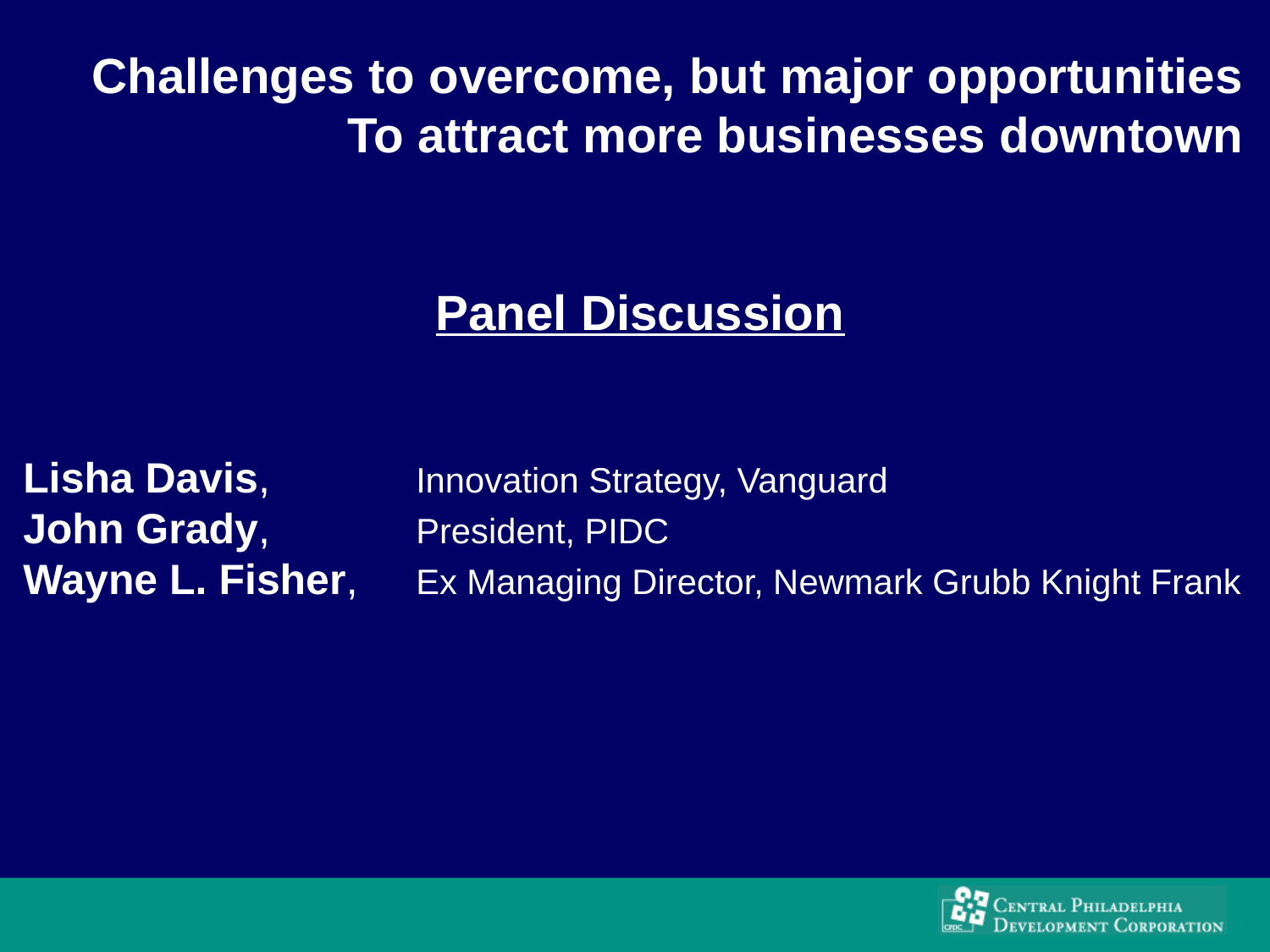

Challenges to overcome, but major opportunities
To attract more businesses downtown

Panel Discussion

Lisha Davis, 	 Innovation Strategy, Vanguard
John Grady, 	 President, PIDC
Wayne L. Fisher,	 Ex Managing Director, Newmark Grubb Knight Frank